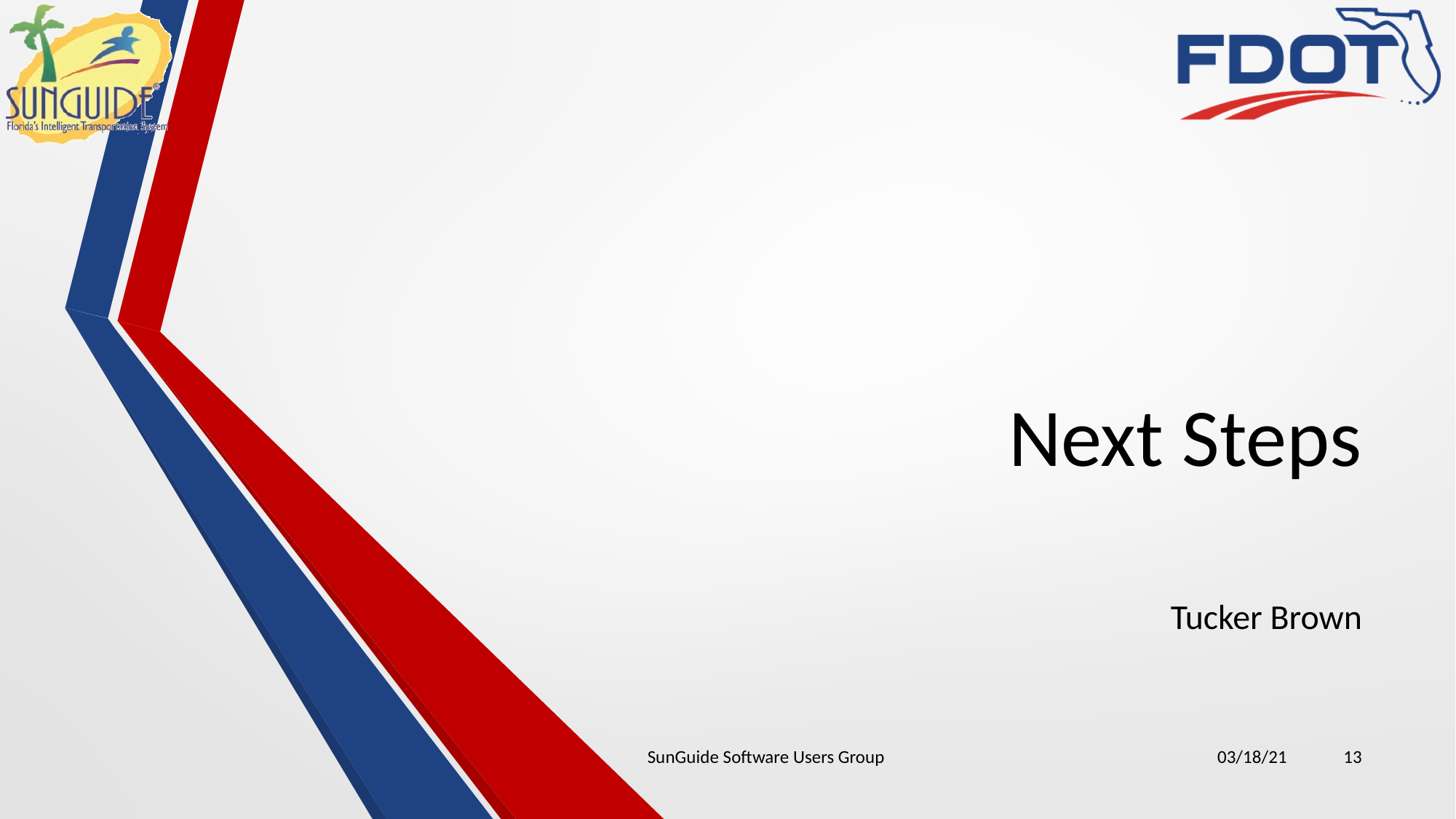

# Next Steps

Tucker Brown
SunGuide Software Users Group
03/18/21
13